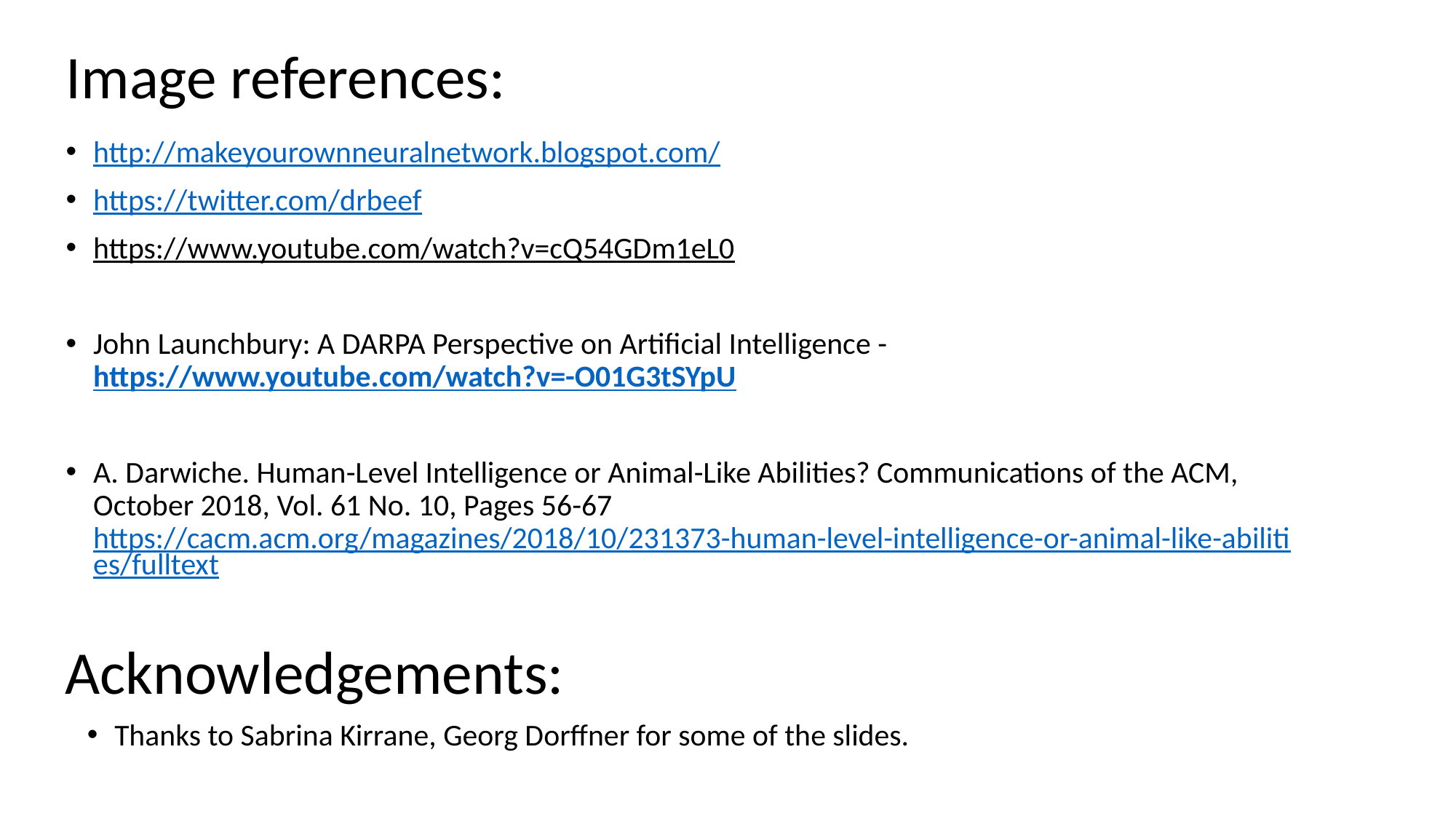

# Image references:
http://makeyourownneuralnetwork.blogspot.com/
https://twitter.com/drbeef
https://www.youtube.com/watch?v=cQ54GDm1eL0

John Launchbury: A DARPA Perspective on Artificial Intelligence - https://www.youtube.com/watch?v=-O01G3tSYpU

A. Darwiche. Human-Level Intelligence or Animal-Like Abilities? Communications of the ACM, October 2018, Vol. 61 No. 10, Pages 56-67 https://cacm.acm.org/magazines/2018/10/231373-human-level-intelligence-or-animal-like-abilities/fulltext

Acknowledgements:
Thanks to Sabrina Kirrane, Georg Dorffner for some of the slides.